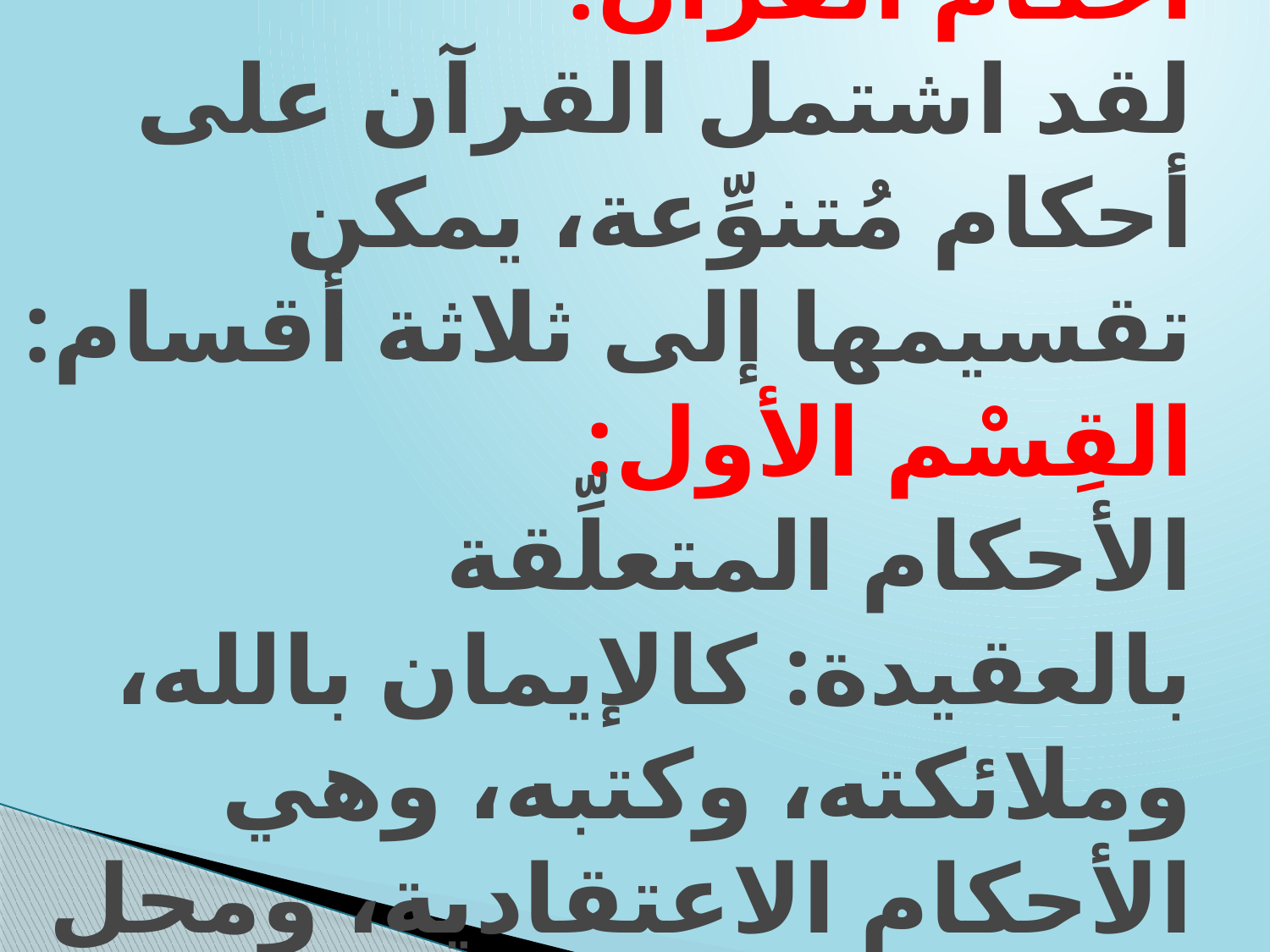

# أحكام القرآن: لقد اشتمل القرآن على أحكام مُتنوِّعة، يمكن تقسيمها إلى ثلاثة أقسام: القِسْم الأول: الأحكام المتعلِّقة بالعقيدة: كالإيمان بالله، وملائكته، وكتبه، وهي الأحكام الاعتقادية، ومحل دراستها علم التوحيد.